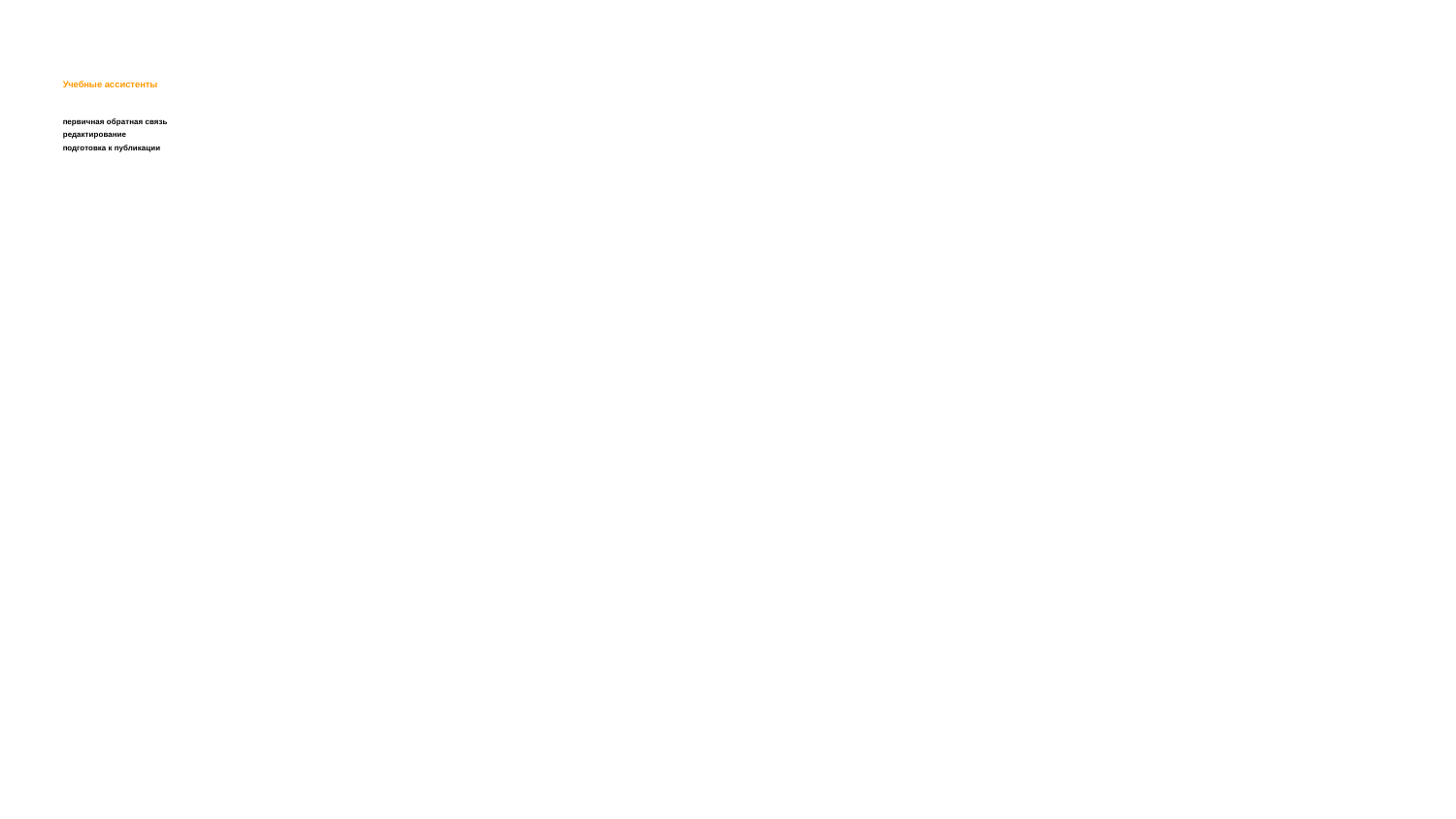

# Учебные ассистенты

первичная обратная связь
редактирование
подготовка к публикации